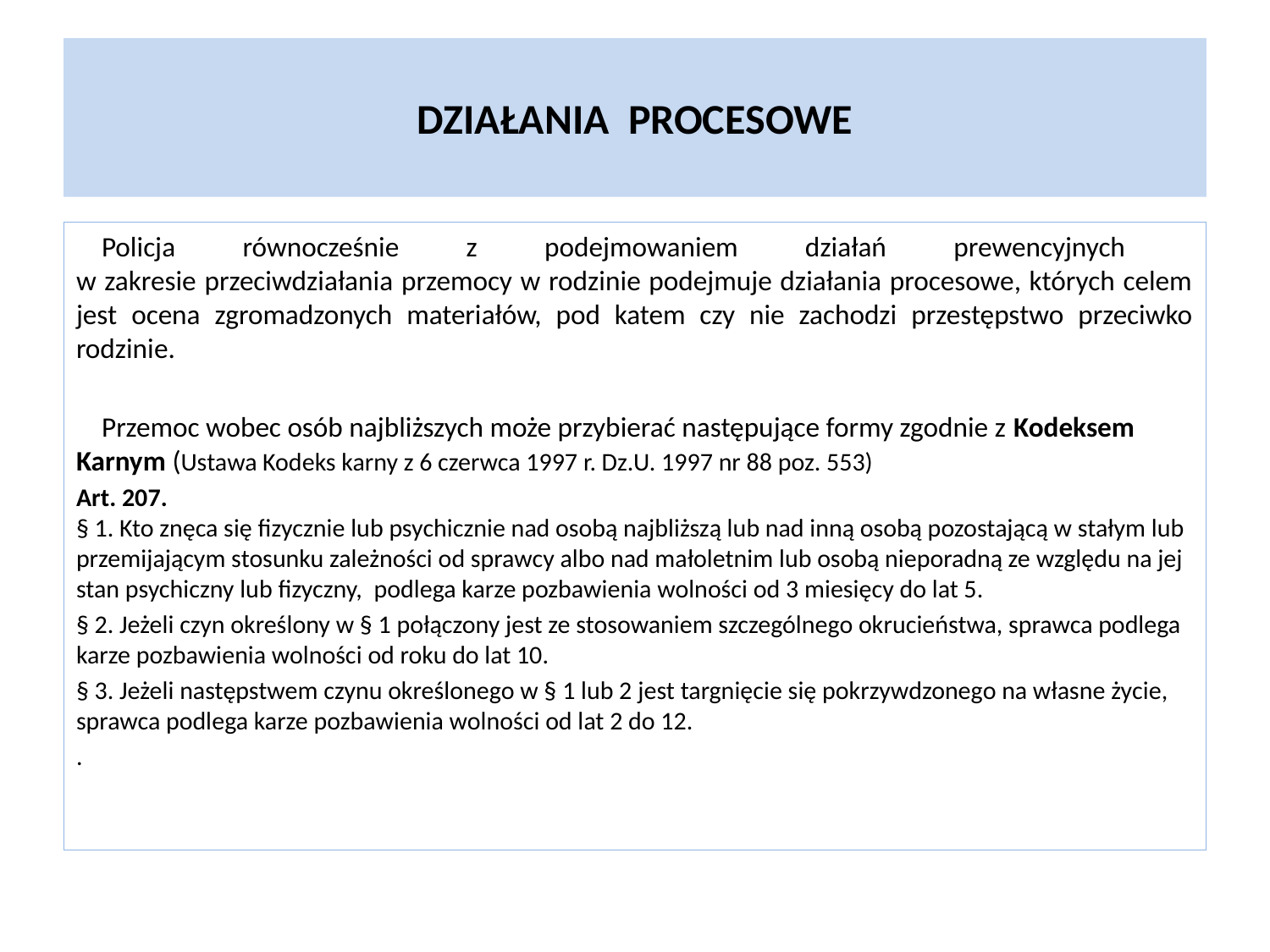

# DZIAŁANIA  PROCESOWE
	Policja równocześnie z podejmowaniem działań prewencyjnych
w zakresie przeciwdziałania przemocy w rodzinie podejmuje działania procesowe, których celem jest ocena zgromadzonych materiałów, pod katem czy nie zachodzi przestępstwo przeciwko rodzinie.

	Przemoc wobec osób najbliższych może przybierać następujące formy zgodnie z Kodeksem Karnym (Ustawa Kodeks karny z 6 czerwca 1997 r. Dz.U. 1997 nr 88 poz. 553)
Art. 207.
§ 1. Kto znęca się fizycznie lub psychicznie nad osobą najbliższą lub nad inną osobą pozostającą w stałym lub przemijającym stosunku zależności od sprawcy albo nad małoletnim lub osobą nieporadną ze względu na jej stan psychiczny lub fizyczny,  podlega karze pozbawienia wolności od 3 miesięcy do lat 5.
§ 2. Jeżeli czyn określony w § 1 połączony jest ze stosowaniem szczególnego okrucieństwa, sprawca podlega karze pozbawienia wolności od roku do lat 10.
§ 3. Jeżeli następstwem czynu określonego w § 1 lub 2 jest targnięcie się pokrzywdzonego na własne życie, sprawca podlega karze pozbawienia wolności od lat 2 do 12.
.